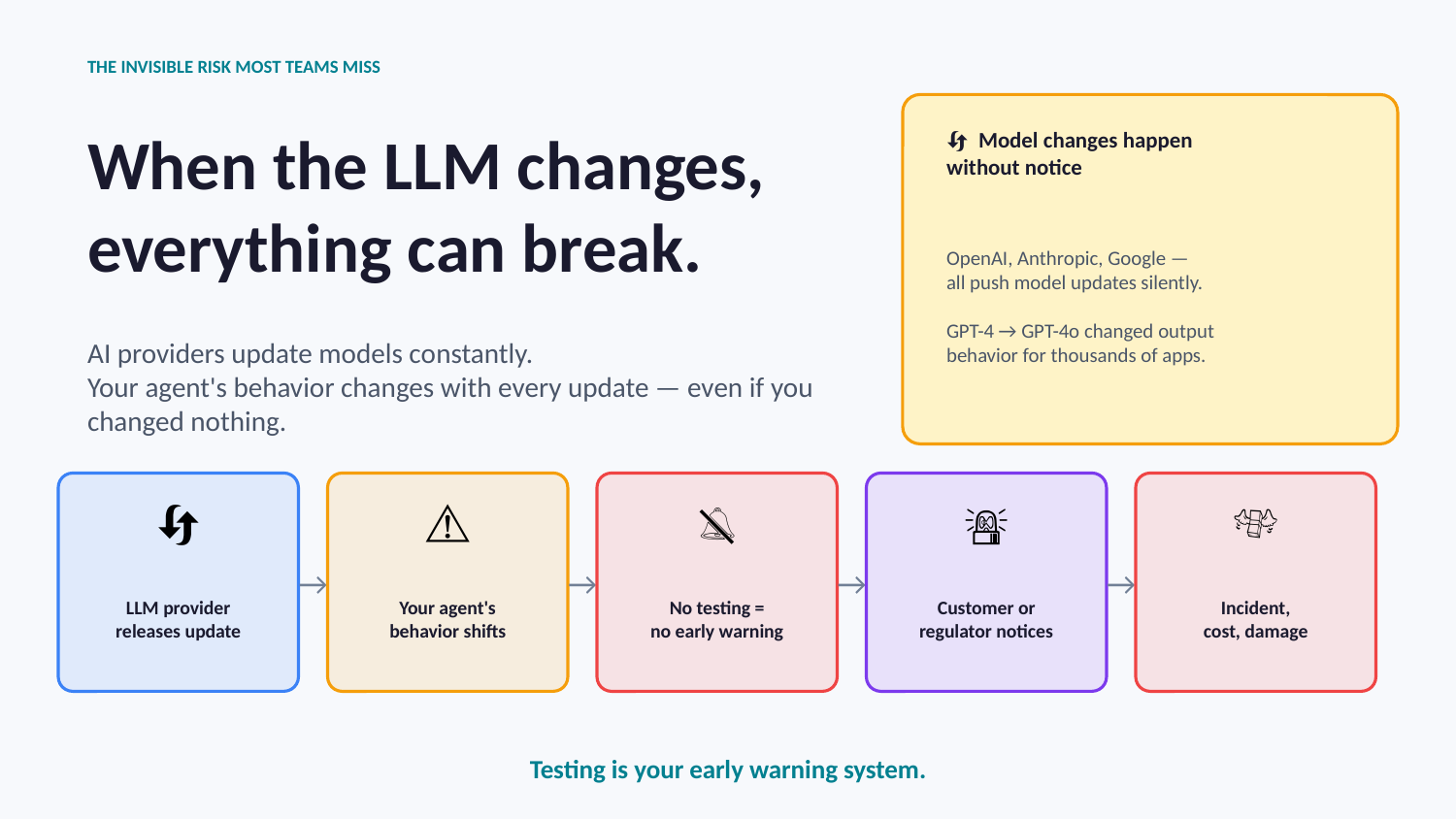

THE INVISIBLE RISK MOST TEAMS MISS
When the LLM changes,
everything can break.

🔄  Model changes happen
without notice
OpenAI, Anthropic, Google —
all push model updates silently.

GPT-4 → GPT-4o changed output
behavior for thousands of apps.
AI providers update models constantly.
Your agent's behavior changes with every update — even if you changed nothing.

🔄
⚠️
🔕
🚨
💸
→
→
→
→
LLM provider
releases update
Your agent's
behavior shifts
No testing =
no early warning
Customer or
regulator notices
Incident,
cost, damage
Testing is your early warning system.